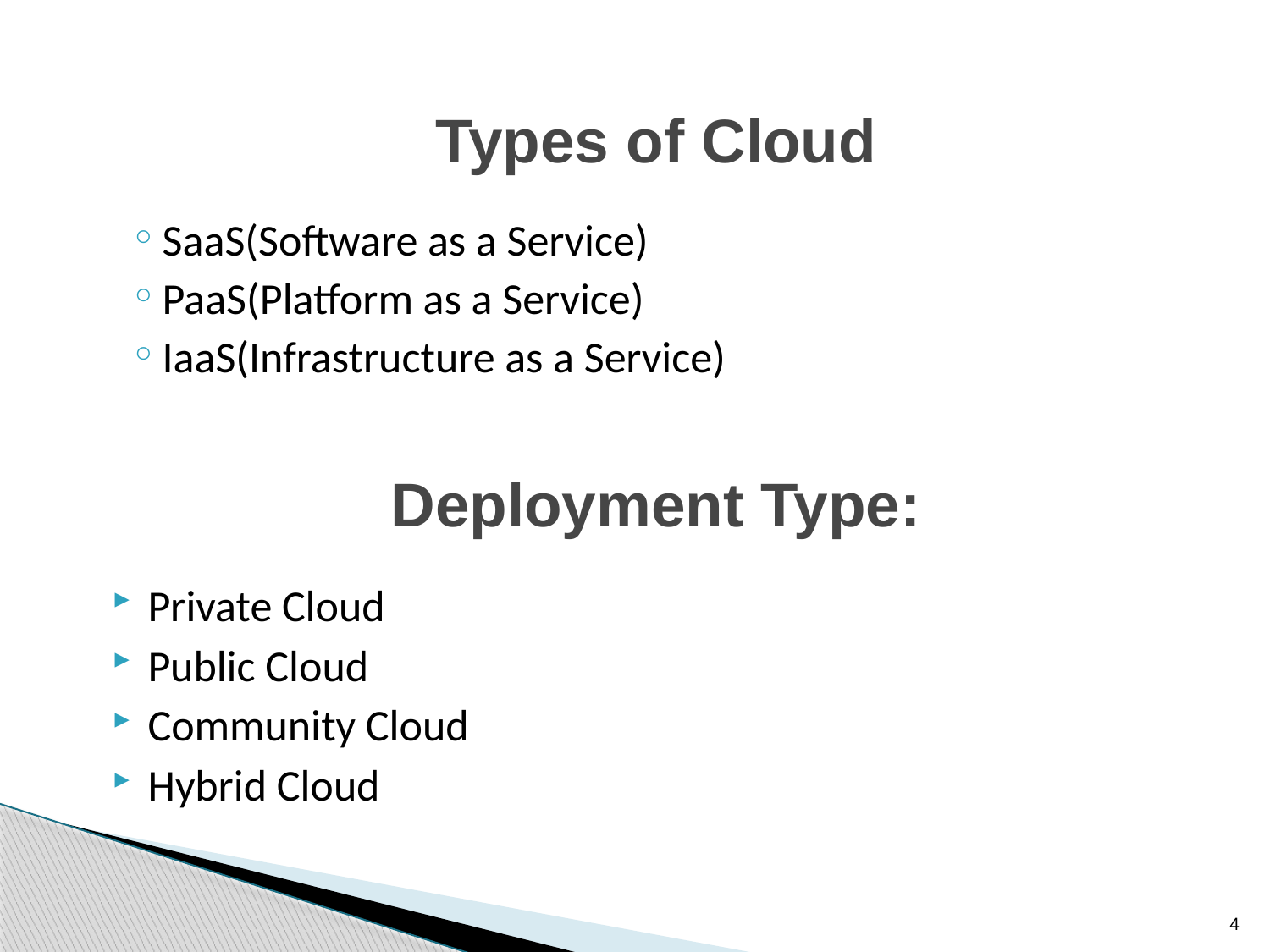

Types of Cloud
SaaS(Software as a Service)
PaaS(Platform as a Service)
IaaS(Infrastructure as a Service)
# Deployment Type:
Private Cloud
Public Cloud
Community Cloud
Hybrid Cloud
4